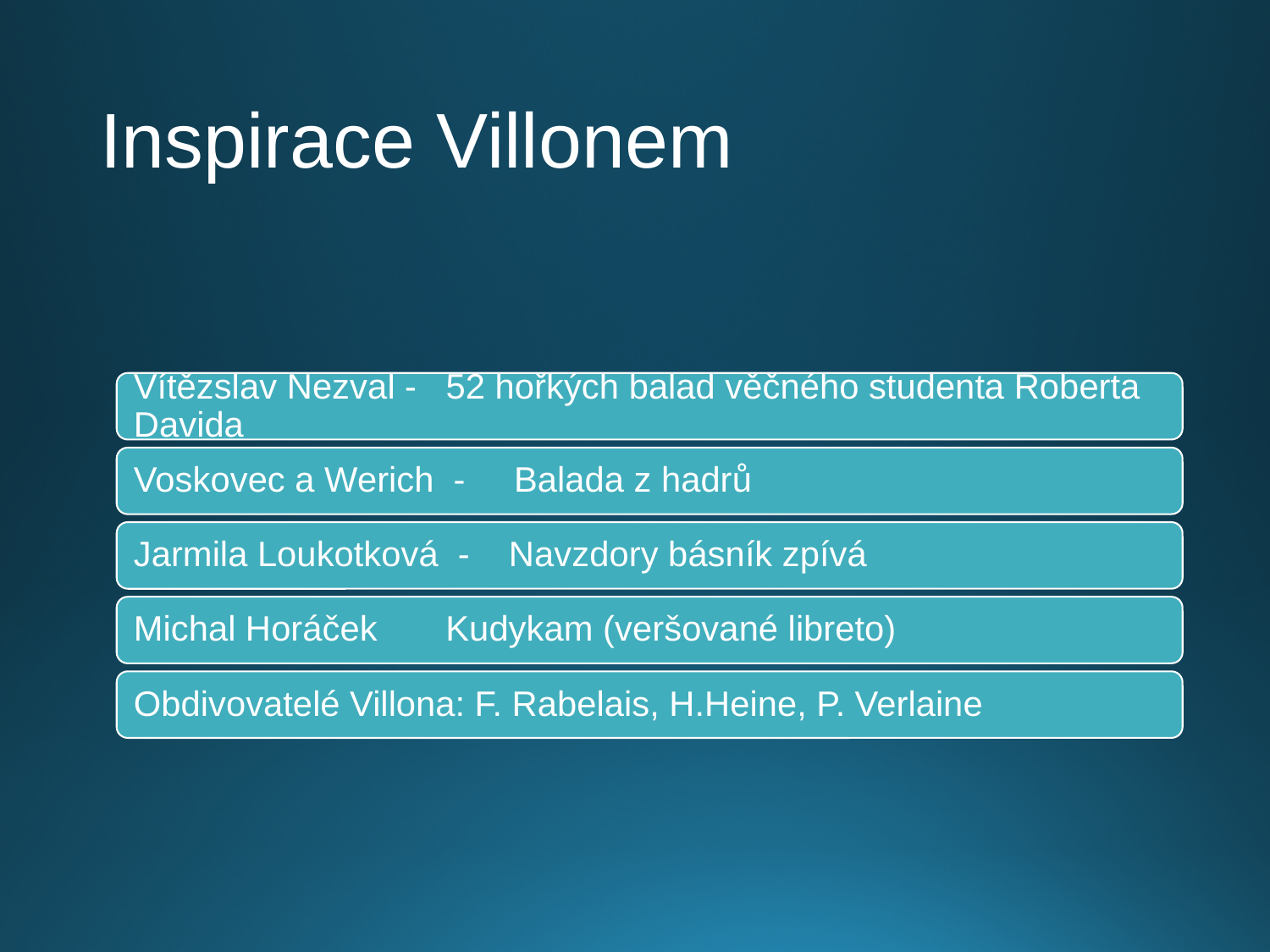

# Inspirace Villonem
Vítězslav Nezval -   52 hořkých balad věčného studenta Roberta Davida
Voskovec a Werich  -     Balada z hadrů
Jarmila Loukotková  -    Navzdory básník zpívá
Michal Horáček       Kudykam (veršované libreto)
Obdivovatelé Villona: F. Rabelais, H.Heine, P. Verlaine